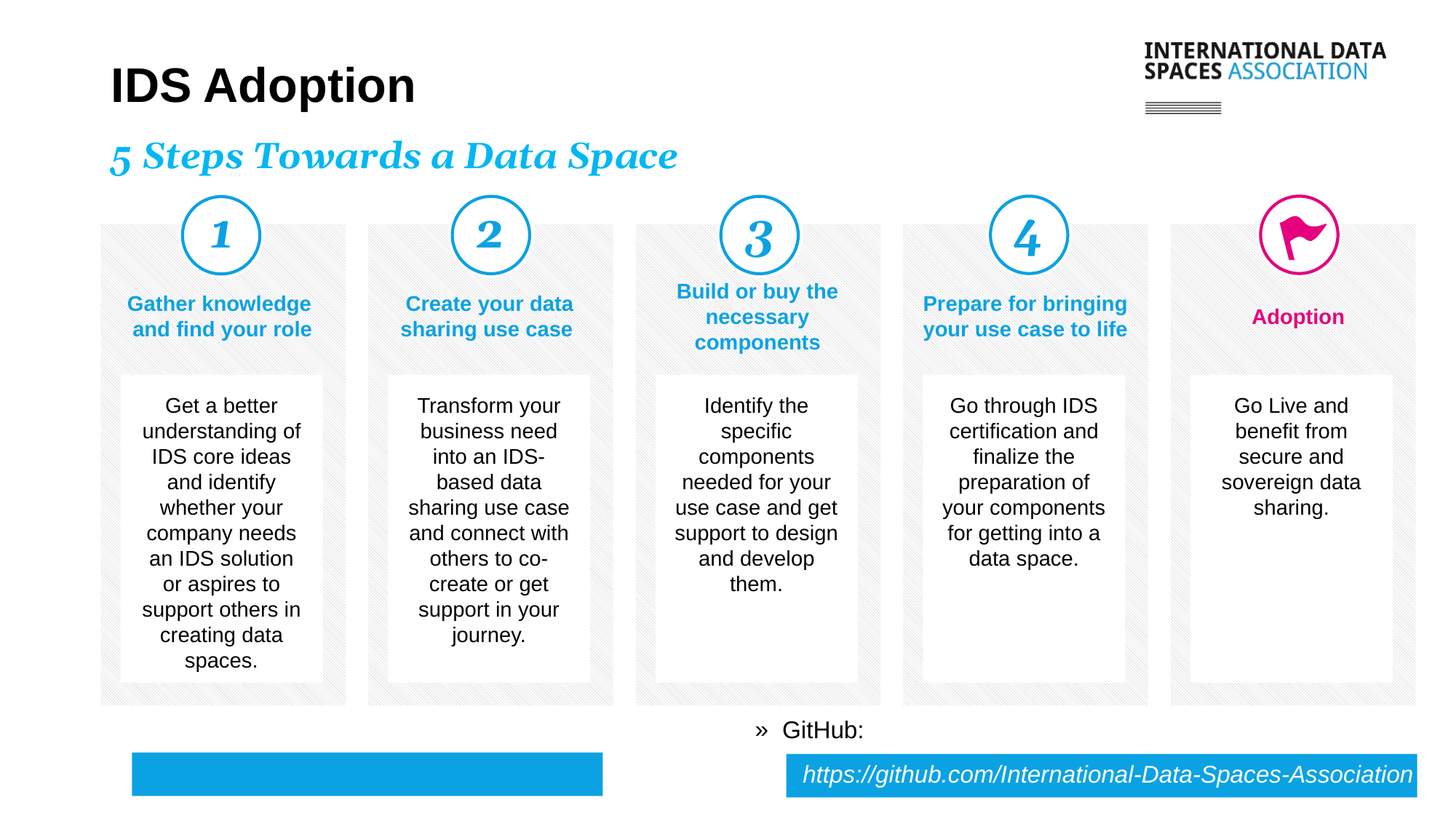

# IDS Adoption
5 Steps Towards a Data Space

4

2

3

1

Adoption
Gather knowledge
and find your role
Create your data sharing use case
Build or buy the necessary components
Prepare for bringing your use case to life
Identify the specific components needed for your use case and get support to design and develop them.
Go Live and benefit from secure and sovereign data sharing.
Transform your business need into an IDS-based data sharing use case and connect with others to co-create or get support in your journey.
Go through IDS certification and finalize the preparation of your components for getting into a data space.
Get a better understanding of IDS core ideas and identify whether your company needs an IDS solution or aspires to support others in creating data spaces.
GitHub:
    https://github.com/International-Data-Spaces-Association